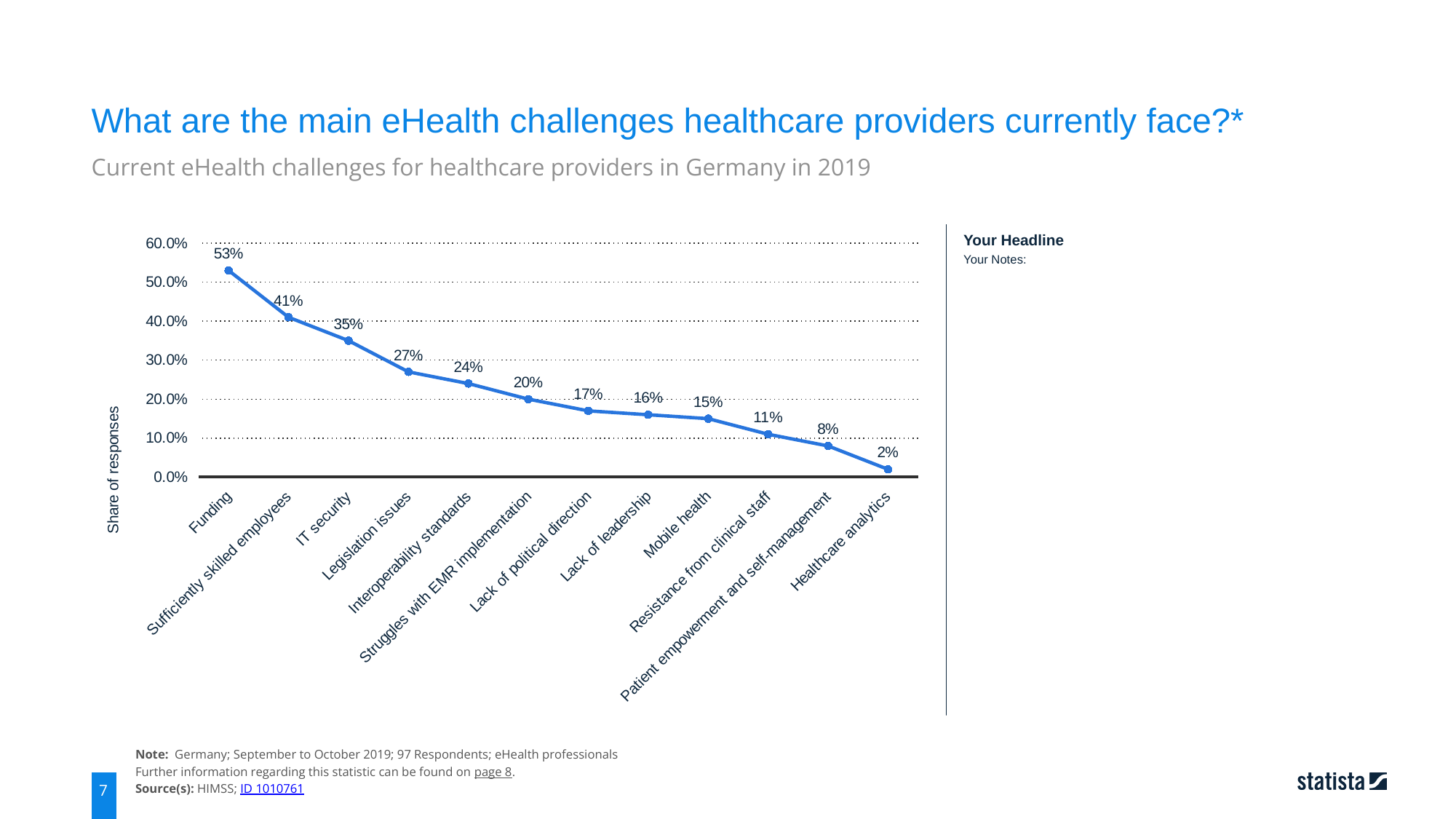

What are the main eHealth challenges healthcare providers currently face?*
Current eHealth challenges for healthcare providers in Germany in 2019

### Chart

| Category | Share of responses |
|---|---|
| Funding | 0.53 |
| Sufficiently skilled employees | 0.41 |
| IT security | 0.35 |
| Legislation issues | 0.27 |
| Interoperability standards | 0.24 |
| Struggles with EMR implementation | 0.2 |
| Lack of political direction | 0.17 |
| Lack of leadership | 0.16 |
| Mobile health | 0.15 |
| Resistance from clinical staff | 0.11 |
| Patient empowerment and self-management | 0.08 |
| Healthcare analytics | 0.02 |
Your Headline
Your Notes:
Note:  Germany; September to October 2019; 97 Respondents; eHealth professionals
Further information regarding this statistic can be found on page 8.
Source(s): HIMSS; ID 1010761

7